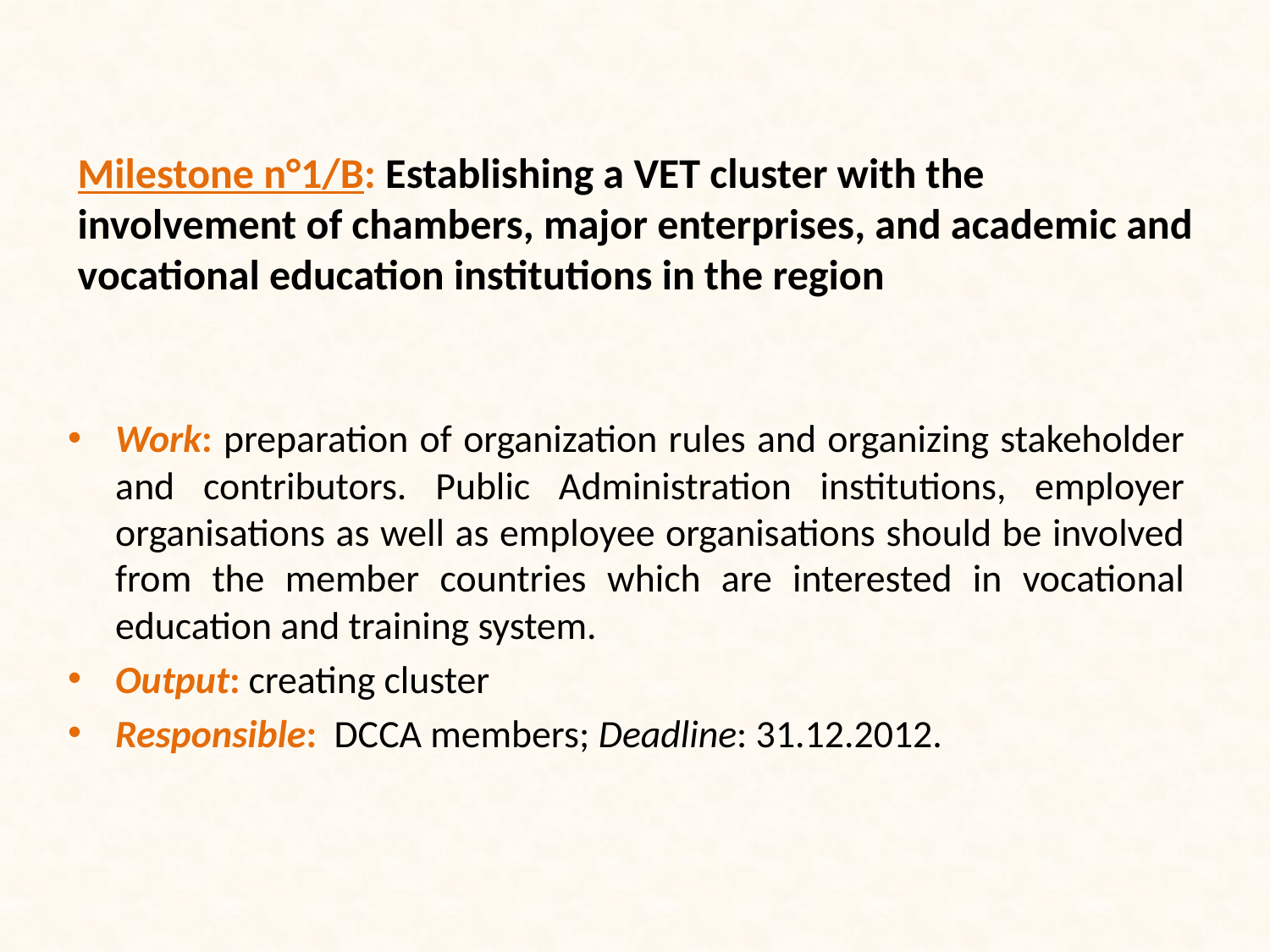

# Milestone n°1/B: Establishing a VET cluster with the involvement of chambers, major enterprises, and academic and vocational education institutions in the region
Work: preparation of organization rules and organizing stakeholder and contributors. Public Administration institutions, employer organisations as well as employee organisations should be involved from the member countries which are interested in vocational education and training system.
Output: creating cluster
Responsible:  DCCA members; Deadline: 31.12.2012.